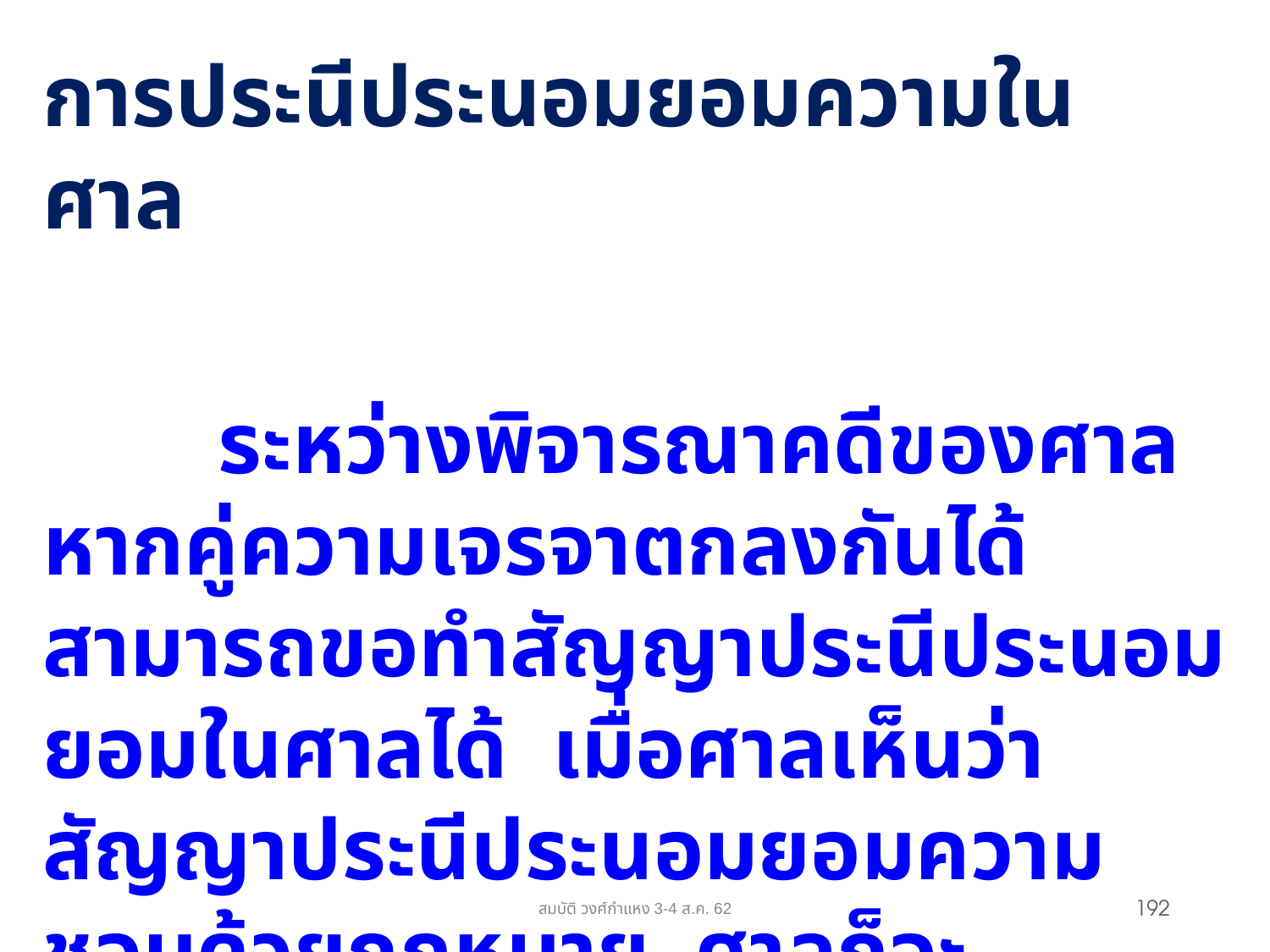

การประนีประนอมยอมความในศาล
        ระหว่างพิจารณาคดีของศาล   หากคู่ความเจรจาตกลงกันได้  สามารถขอทำสัญญาประนีประนอมยอมในศาลได้  เมื่อศาลเห็นว่าสัญญาประนีประนอมยอมความชอบด้วยกฎหมาย  ศาลก็จะพิพากษาบังคับให้เป็นไปตามสัญญาประนีประนอมยอมความดังกล่าวได้  โดยต้องใช้แบบพิมพ์ศาล                                       *ดีต่อสหกรณ์(โจทก์)และ สมาชิก(จำเลย)
สมบัติ วงศ์กำแหง 3-4 ส.ค. 62
192